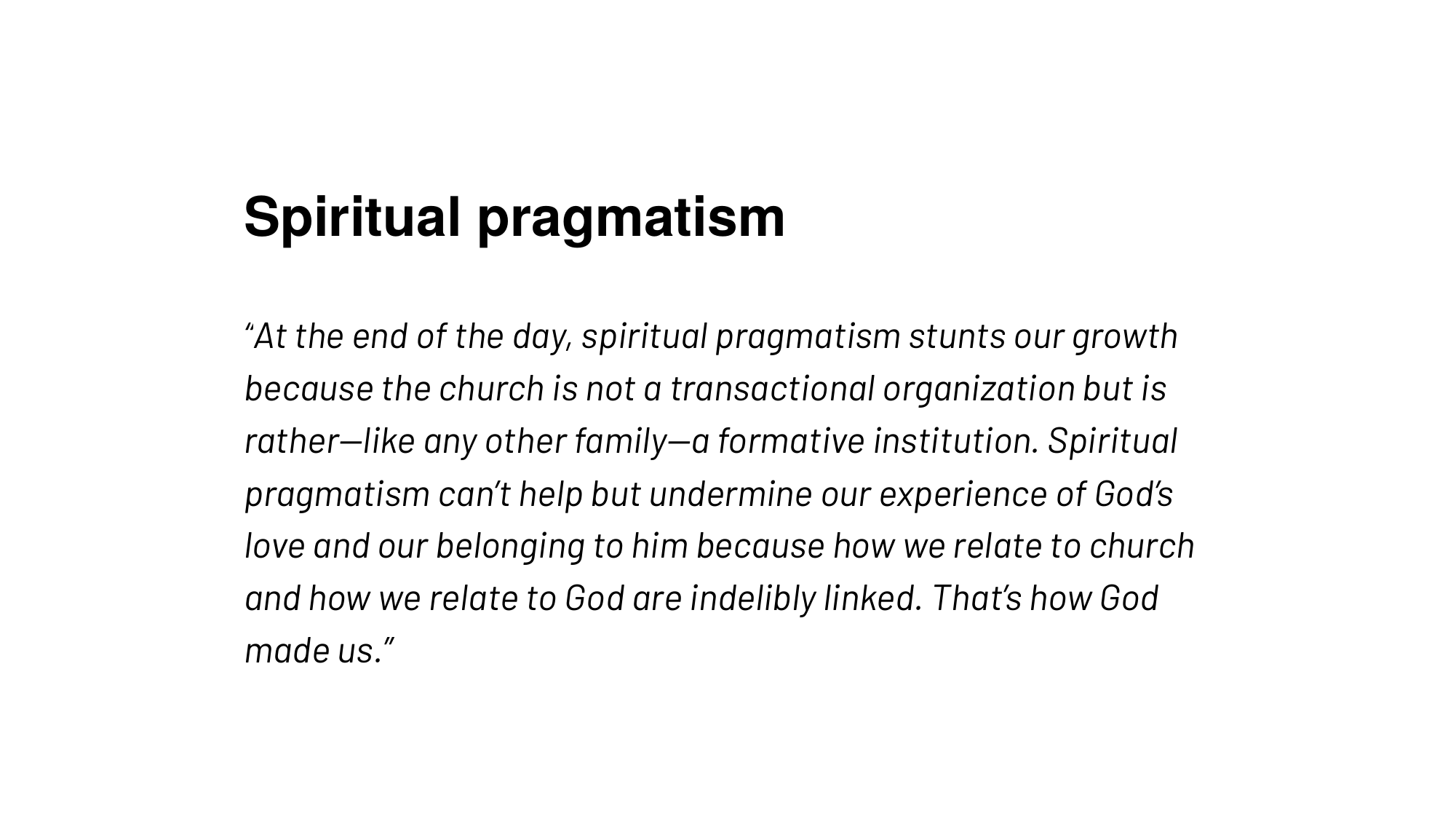

# Spiritual pragmatism
“At the end of the day, spiritual pragmatism stunts our growth because the church is not a transactional organization but is rather—like any other family—a formative institution. Spiritual pragmatism can’t help but undermine our experience of God’s love and our belonging to him because how we relate to church and how we relate to God are indelibly linked. That’s how God made us.”